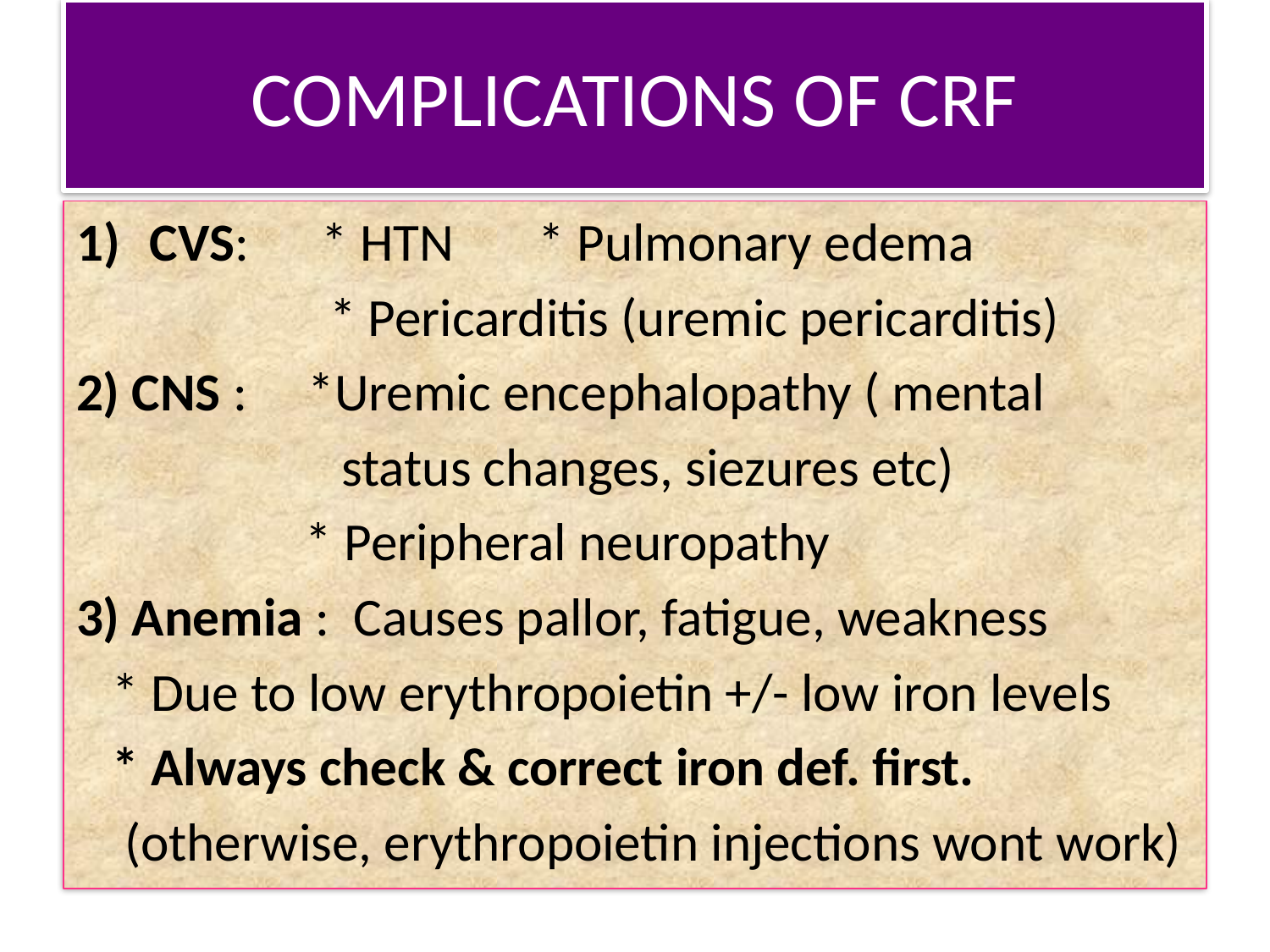

# COMPLICATIONS OF CRF
CVS:      * HTN       * Pulmonary edema
                     * Pericarditis (uremic pericarditis)
2) CNS :     *Uremic encephalopathy ( mental
                      status changes, siezures etc)
                   * Peripheral neuropathy
3) Anemia :  Causes pallor, fatigue, weakness
   * Due to low erythropoietin +/- low iron levels
   * Always check & correct iron def. first.
    (otherwise, erythropoietin injections wont work)